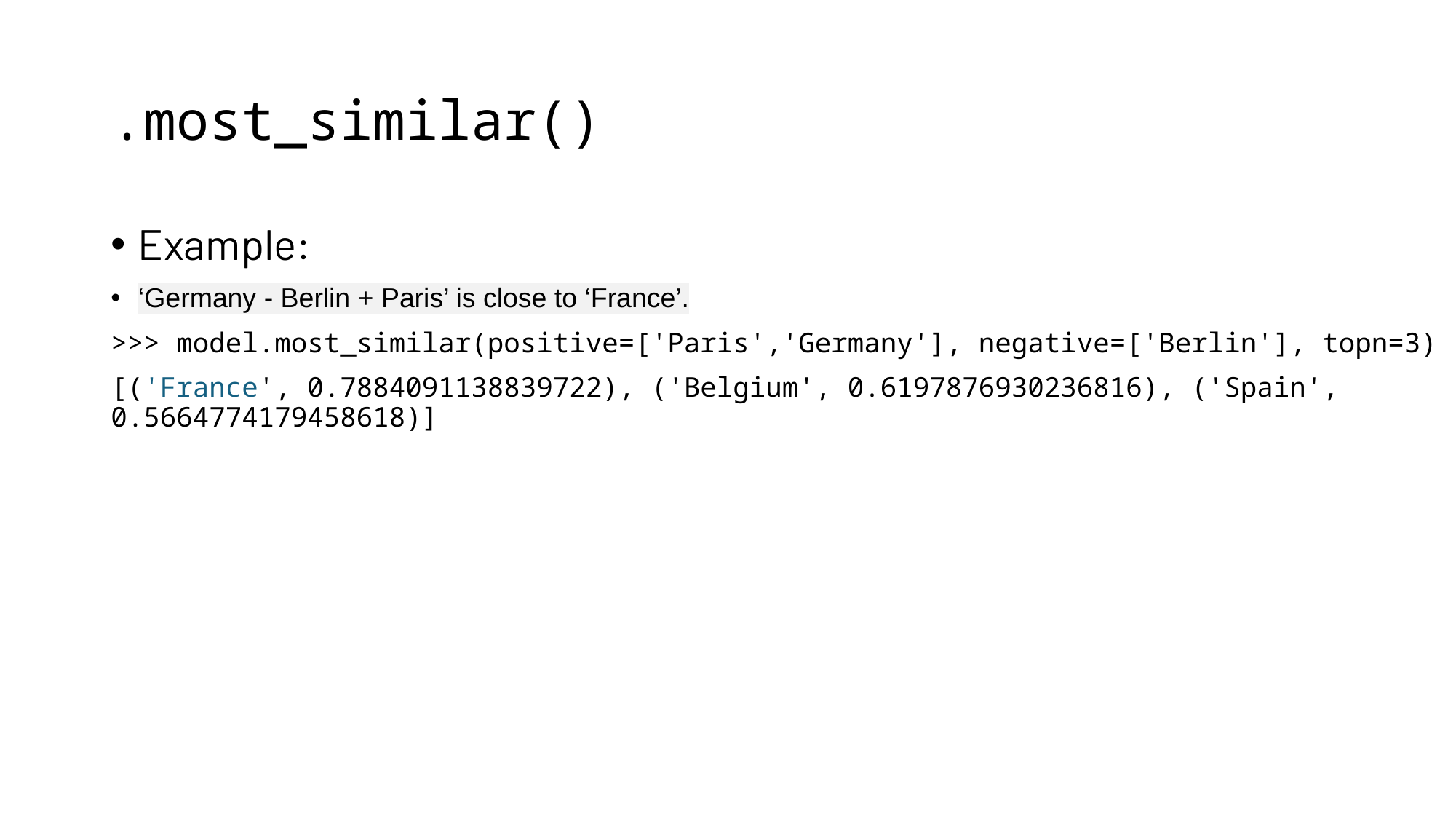

# .most_similar()
Example:
‘Germany - Berlin + Paris’ is close to ‘France’.
>>> model.most_similar(positive=['Paris','Germany'], negative=['Berlin'], topn=3)
[('France', 0.7884091138839722), ('Belgium', 0.6197876930236816), ('Spain', 0.5664774179458618)]